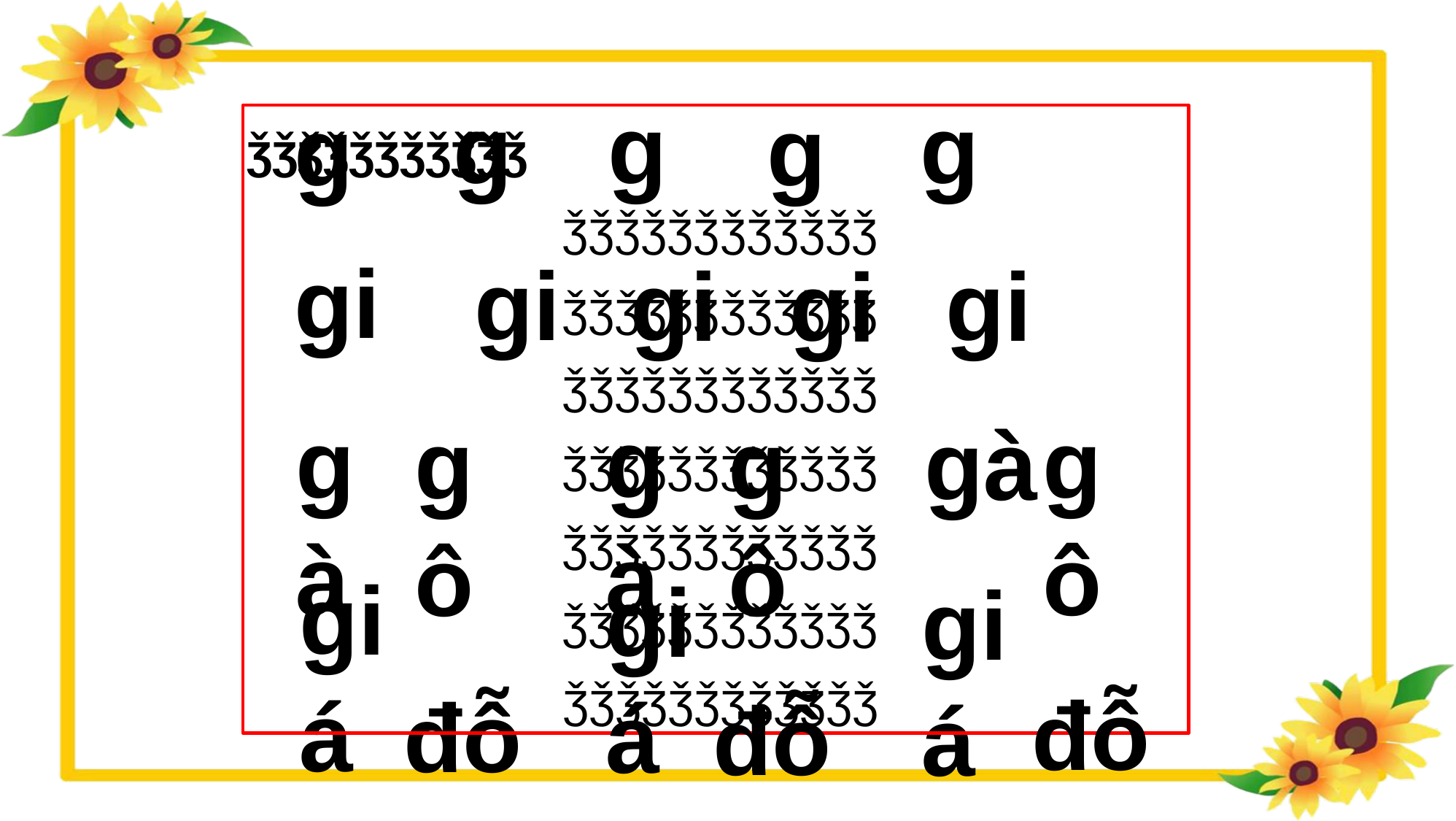

g
g
g
g
g

ǯǯǯǯǯǯǯǯǯǯǯ
ǯǯǯǯǯǯǯǯǯǯǯǯ
gi
gi
gi
gi
gi
ǯǯǯǯǯǯǯǯǯǯǯǯ
ǯǯǯǯǯǯǯǯǯǯǯǯ
gà
gà
gô
gô
gô
gà
ǯǯǯǯǯǯǯǯǯǯǯǯ
ǯǯǯǯǯǯǯǯǯǯǯǯ
 đỗ
giá
 đỗ
giá
 đỗ
giá
ǯǯǯǯǯǯǯǯǯǯǯǯ
ǯǯǯǯǯǯǯǯǯǯǯǯ